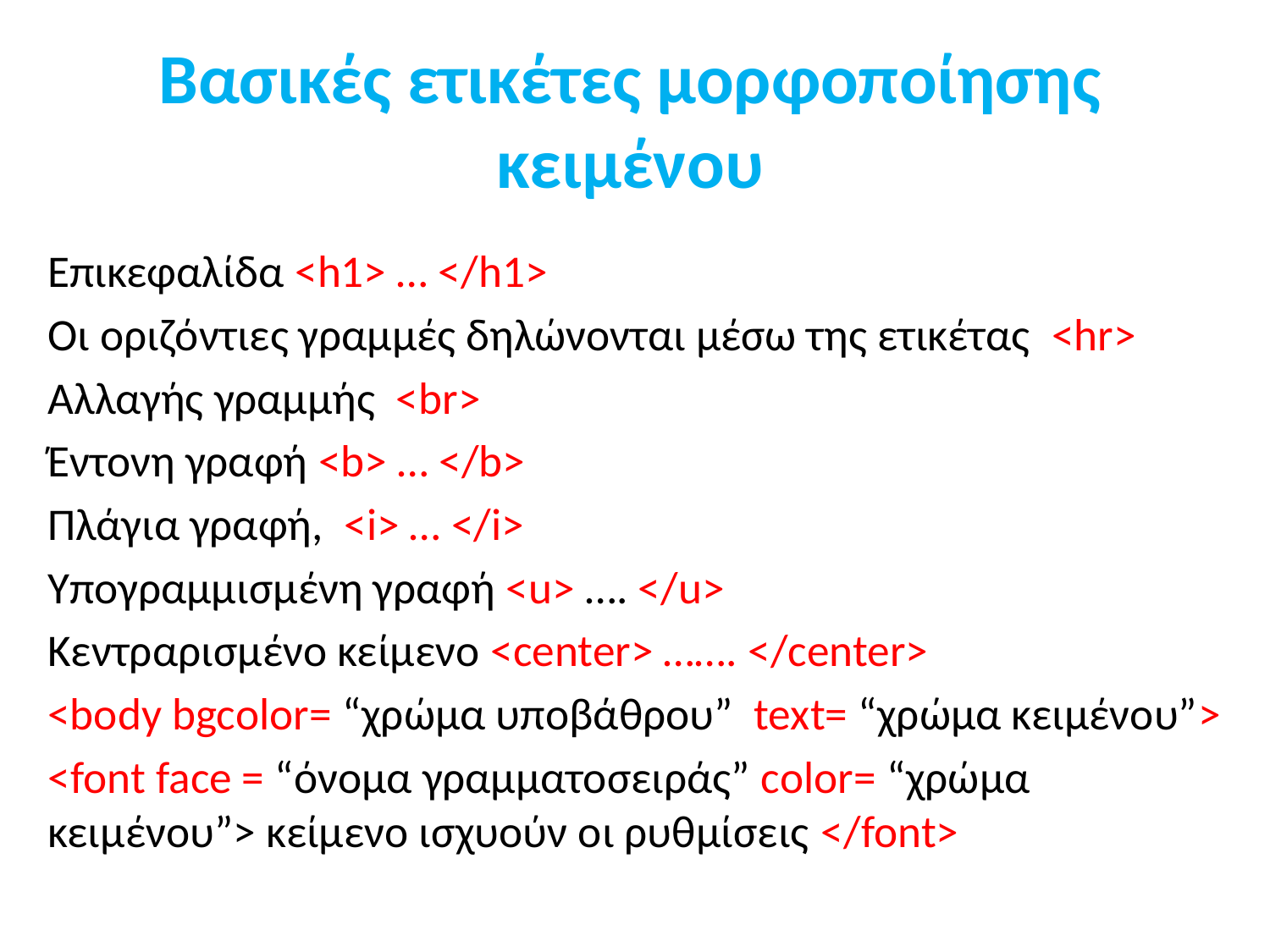

# Βασικές ετικέτες μορφοποίησης κειμένου
Επικεφαλίδα <h1> … </h1>
Οι οριζόντιες γραμμές δηλώνονται μέσω της ετικέτας  <hr>
Αλλαγής γραμμής  <br>
Έντονη γραφή <b> … </b>
Πλάγια γραφή,  <i> … </i>
Υπογραμμισμένη γραφή <u> …. </u>
Κεντραρισμένο κείμενο <center> ……. </center>
<body bgcolor= “χρώμα υποβάθρου”  text= “χρώμα κειμένου”>
<font face = “όνομα γραμματοσειράς” color= “χρώμα κειμένου”> κείμενο ισχυούν οι ρυθμίσεις </font>